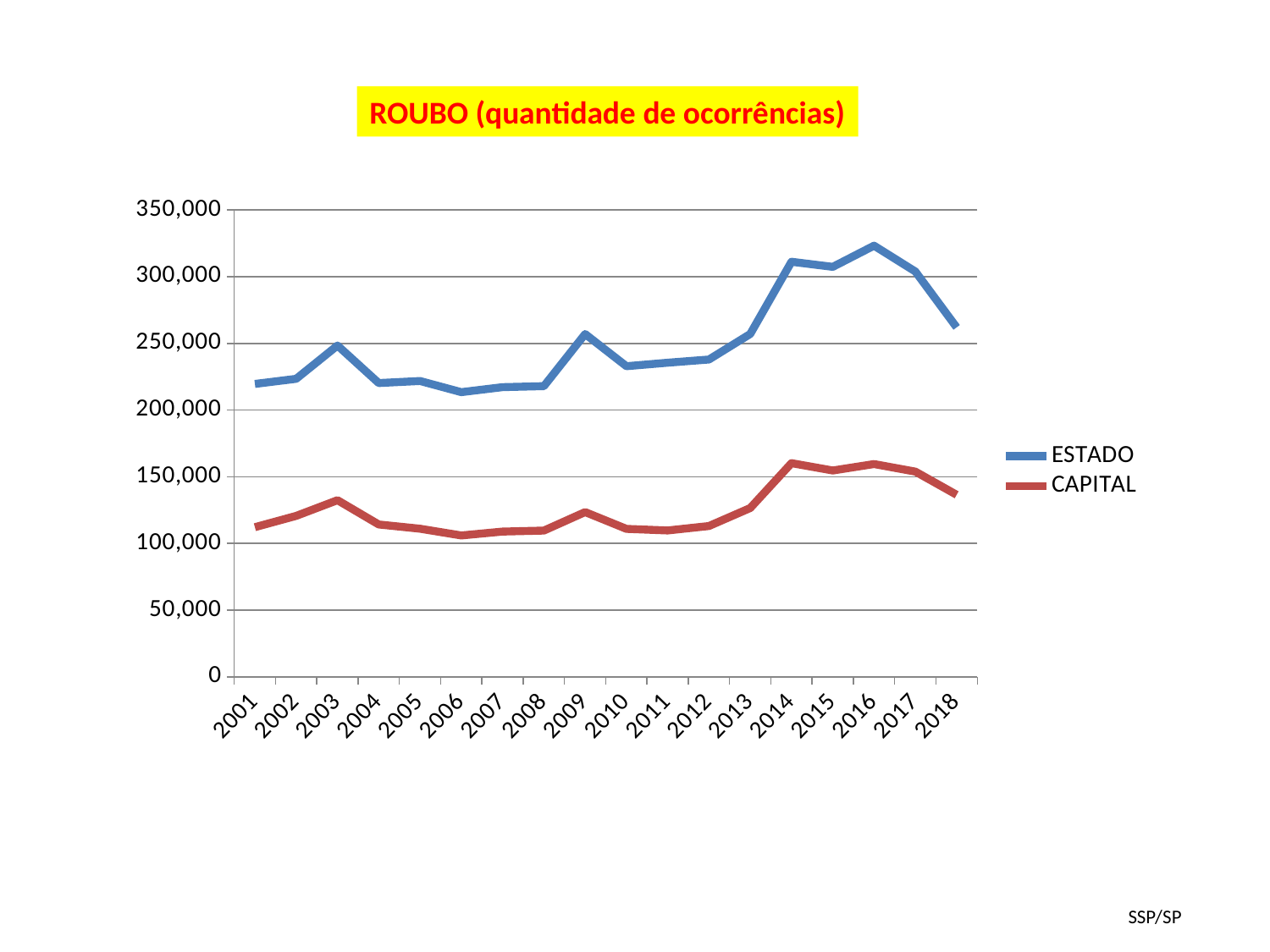

ROUBO (quantidade de ocorrências)

### Chart

| Category | ESTADO | CAPITAL |
|---|---|---|
| 2001 | 219601.0 | 112177.0 |
| 2002 | 223478.0 | 120654.0 |
| 2003 | 248406.0 | 132410.0 |
| 2004 | 220261.0 | 114201.0 |
| 2005 | 221817.0 | 111045.0 |
| 2006 | 213476.0 | 105985.0 |
| 2007 | 217203.0 | 108901.0 |
| 2008 | 217966.0 | 109637.0 |
| 2009 | 257022.0 | 123501.0 |
| 2010 | 232897.0 | 110909.0 |
| 2011 | 235523.0 | 109709.0 |
| 2012 | 237915.0 | 113044.0 |
| 2013 | 257068.0 | 126526.0 |
| 2014 | 311214.0 | 160210.0 |
| 2015 | 307392.0 | 154706.0 |
| 2016 | 323274.0 | 159557.0 |
| 2017 | 303906.0 | 153848.0 |
| 2018 | 262013.0 | 136476.0 |
SSP/SP